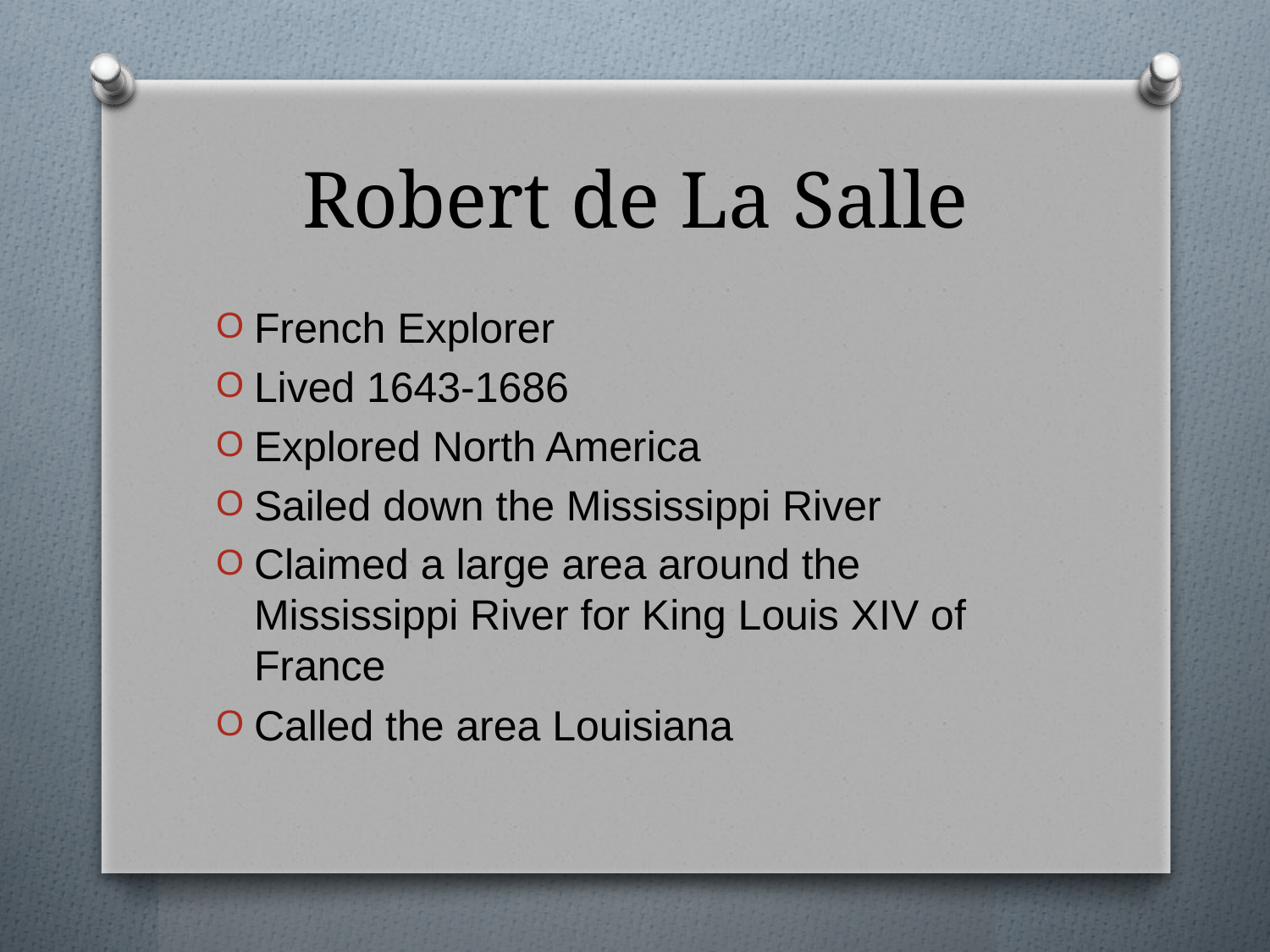

# Robert de La Salle
French Explorer
Lived 1643-1686
Explored North America
Sailed down the Mississippi River
Claimed a large area around the Mississippi River for King Louis XIV of France
Called the area Louisiana